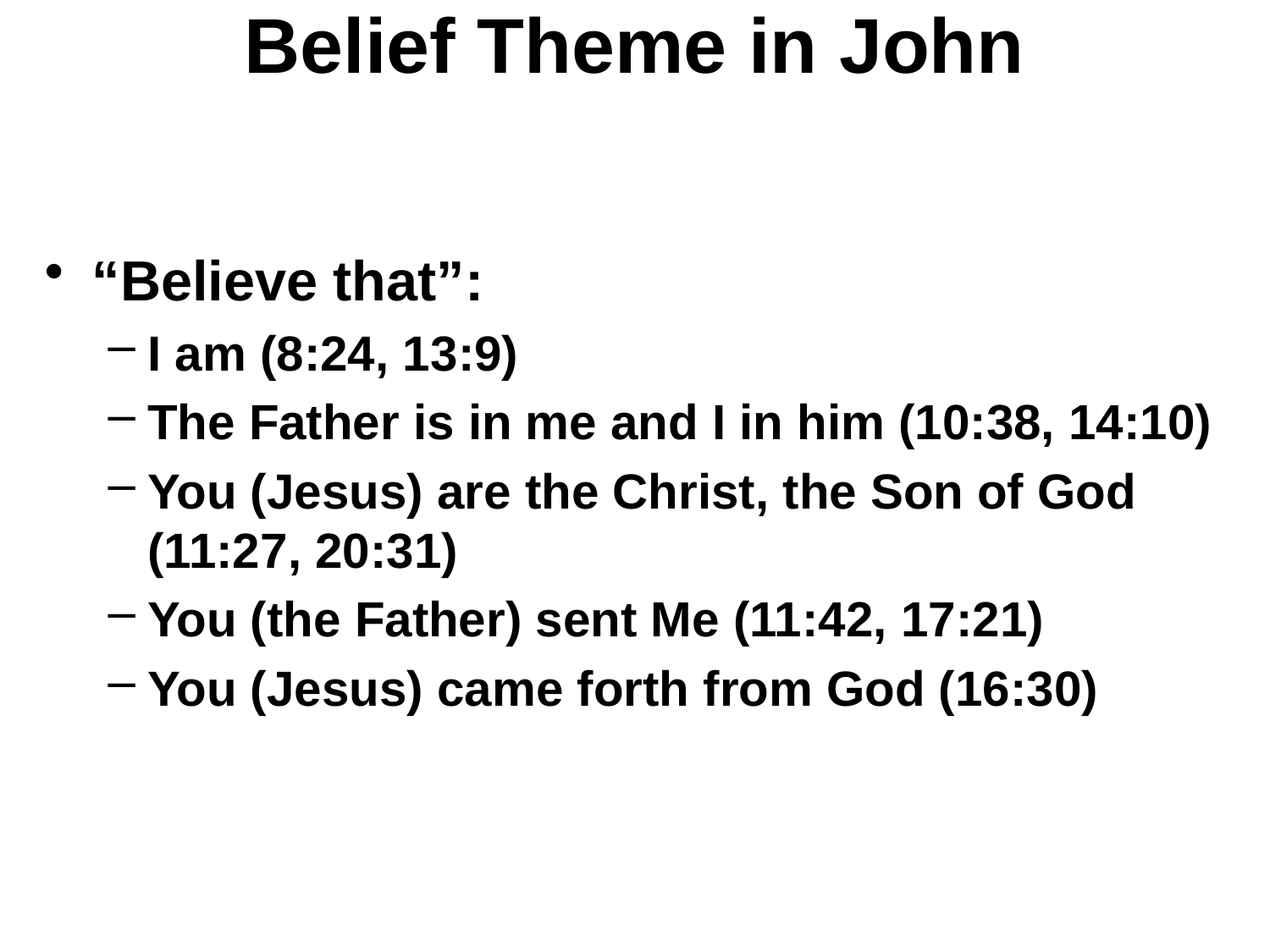

# Belief Theme in John

“Believe that”:
I am (8:24, 13:9)
The Father is in me and I in him (10:38, 14:10)
You (Jesus) are the Christ, the Son of God (11:27, 20:31)
You (the Father) sent Me (11:42, 17:21)
You (Jesus) came forth from God (16:30)